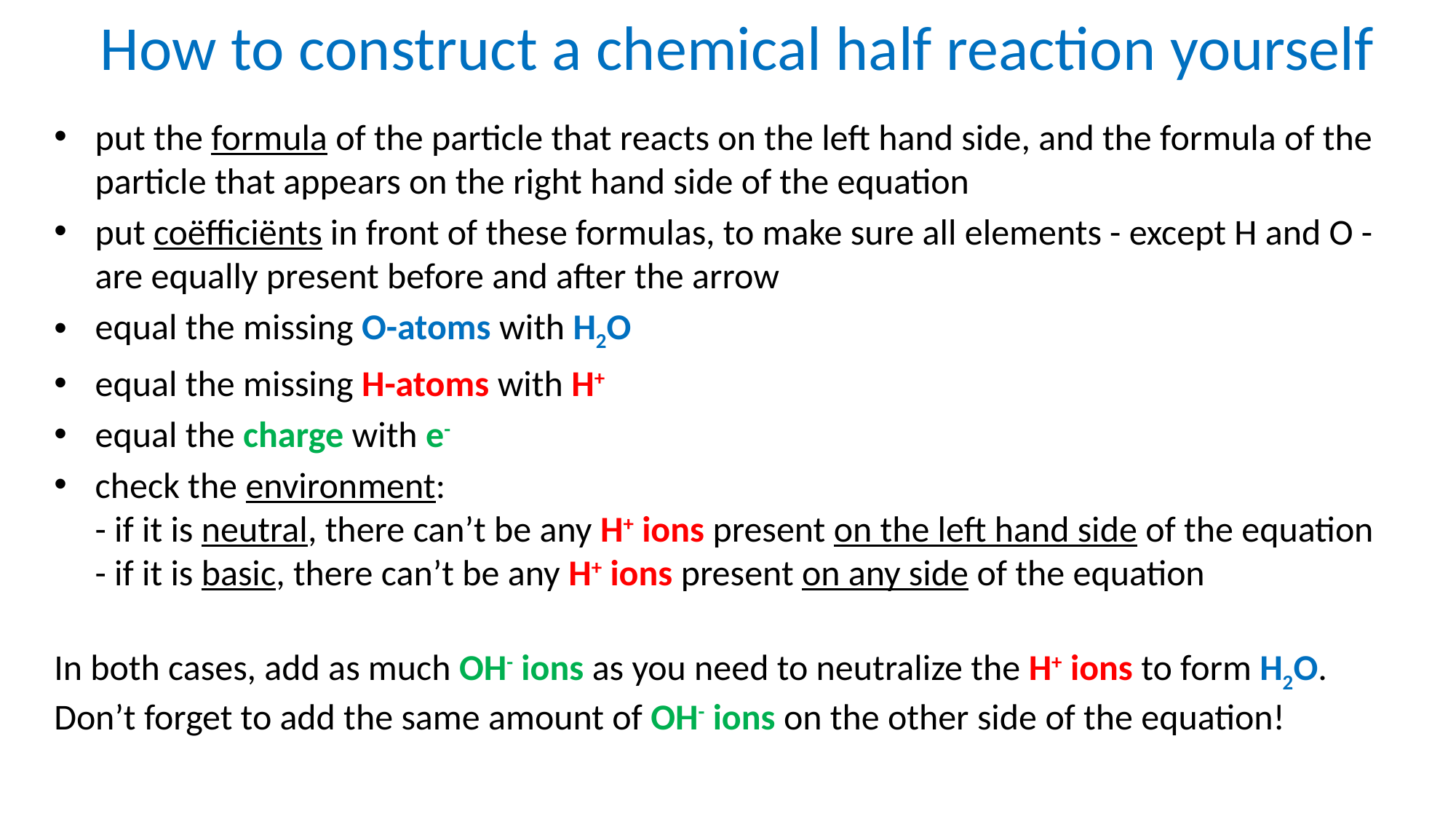

# How to construct a chemical half reaction yourself
put the formula of the particle that reacts on the left hand side, and the formula of the particle that appears on the right hand side of the equation
put coëfficiënts in front of these formulas, to make sure all elements - except H and O - are equally present before and after the arrow
equal the missing O-atoms with H2O
equal the missing H-atoms with H+
equal the charge with e-
check the environment:
- if it is neutral, there can’t be any H+ ions present on the left hand side of the equation
- if it is basic, there can’t be any H+ ions present on any side of the equation
In both cases, add as much OH- ions as you need to neutralize the H+ ions to form H2O.
Don’t forget to add the same amount of OH- ions on the other side of the equation!